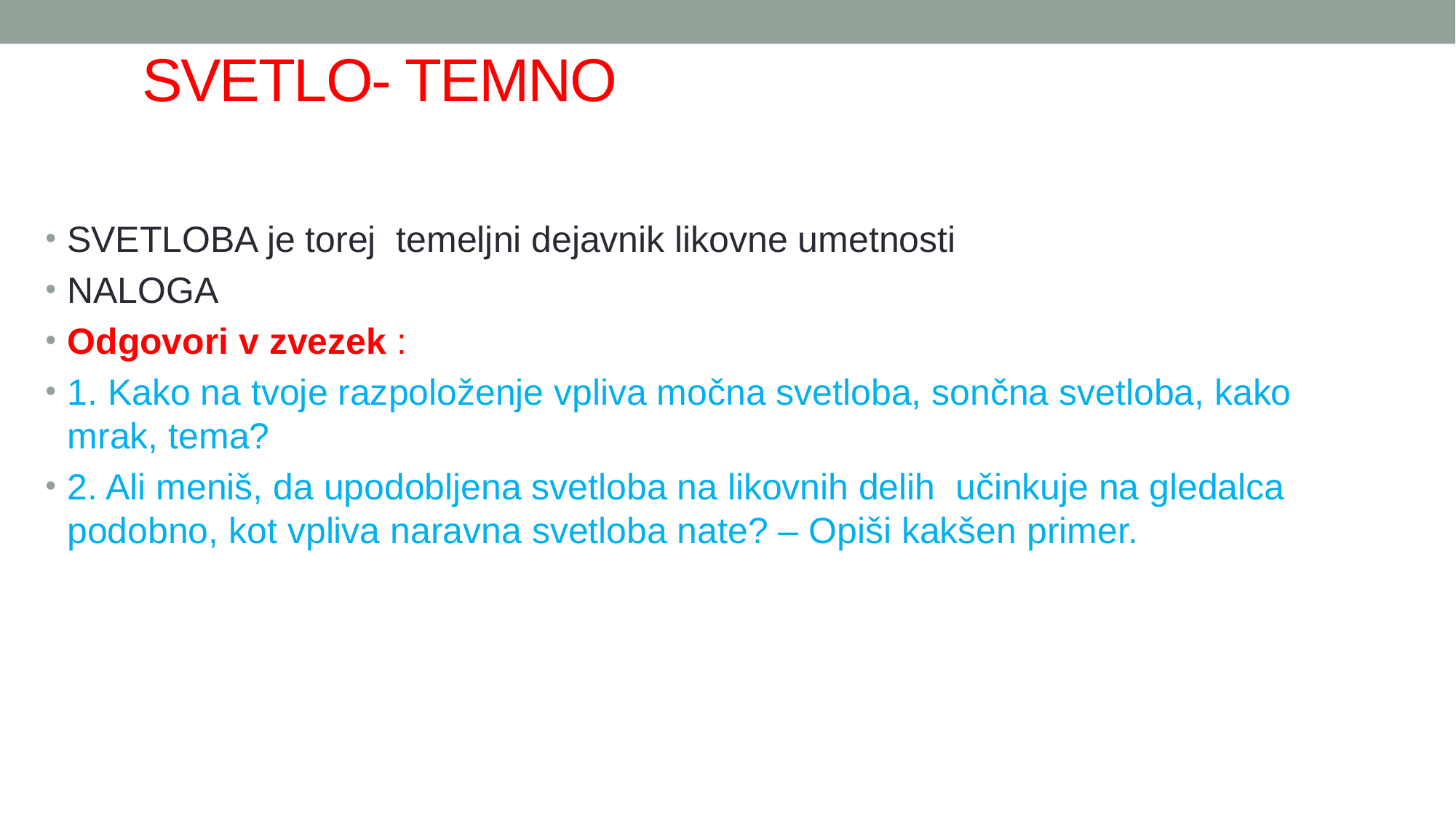

# SVETLO- TEMNO
SVETLOBA je torej  temeljni dejavnik likovne umetnosti
NALOGA
Odgovori v zvezek :
1. Kako na tvoje razpoloženje vpliva močna svetloba, sončna svetloba, kako  mrak, tema?
2. Ali meniš, da upodobljena svetloba na likovnih delih  učinkuje na gledalca podobno, kot vpliva naravna svetloba nate? – Opiši kakšen primer.